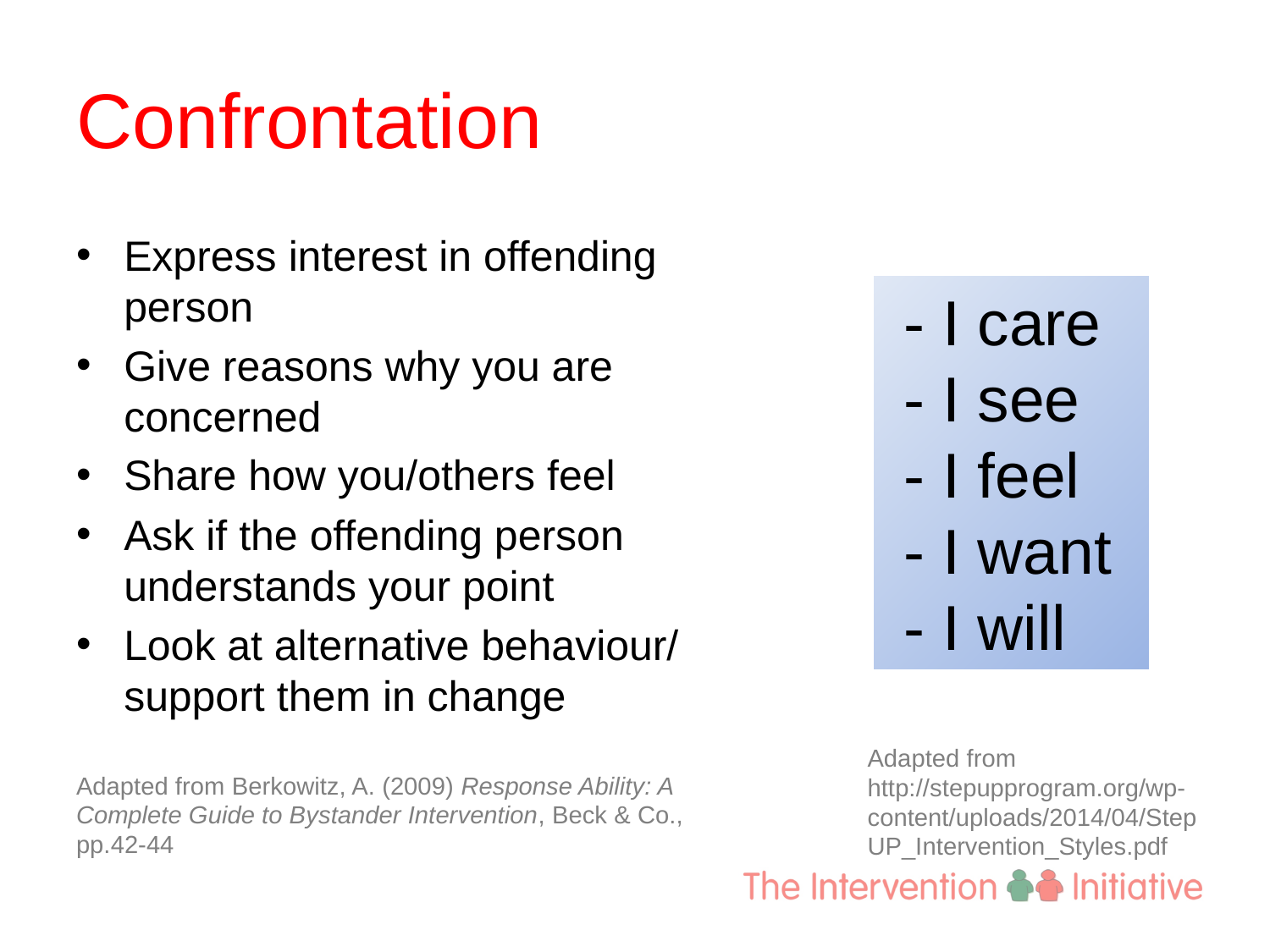

# Confrontation
Express interest in offending person
Give reasons why you are concerned
Share how you/others feel
Ask if the offending person understands your point
Look at alternative behaviour/ support them in change

Adapted from Berkowitz, A. (2009) Response Ability: A Complete Guide to Bystander Intervention, Beck & Co., pp.42-44

 - I care
 - I see
 - I feel
 - I want
 - I will
Adapted from http://stepupprogram.org/wp-content/uploads/2014/04/StepUP_Intervention_Styles.pdf